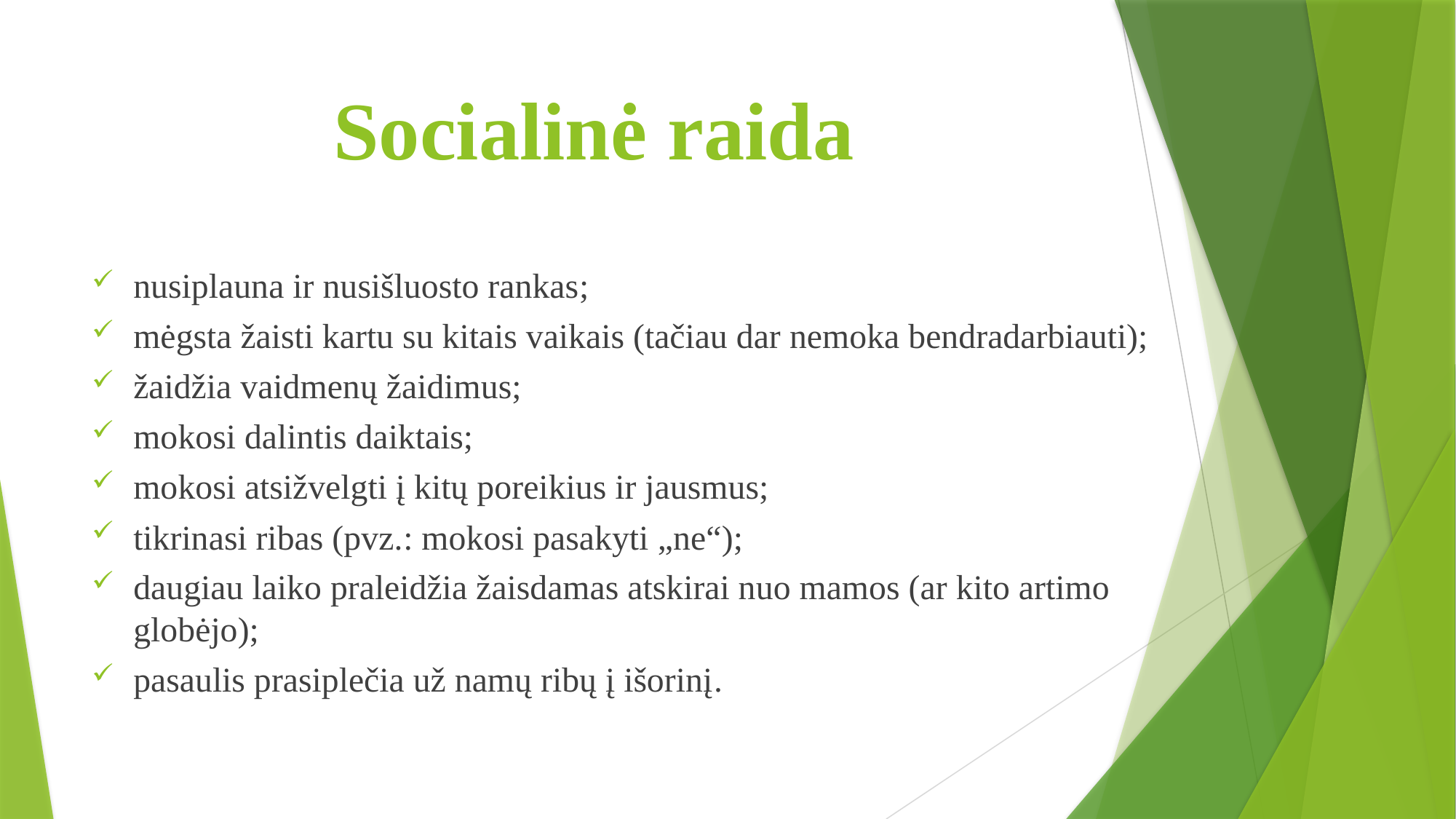

# Socialinė raida
nusiplauna ir nusišluosto rankas;
mėgsta žaisti kartu su kitais vaikais (tačiau dar nemoka bendradarbiauti);
žaidžia vaidmenų žaidimus;
mokosi dalintis daiktais;
mokosi atsižvelgti į kitų poreikius ir jausmus;
tikrinasi ribas (pvz.: mokosi pasakyti „ne“);
daugiau laiko praleidžia žaisdamas atskirai nuo mamos (ar kito artimo globėjo);
pasaulis prasiplečia už namų ribų į išorinį.